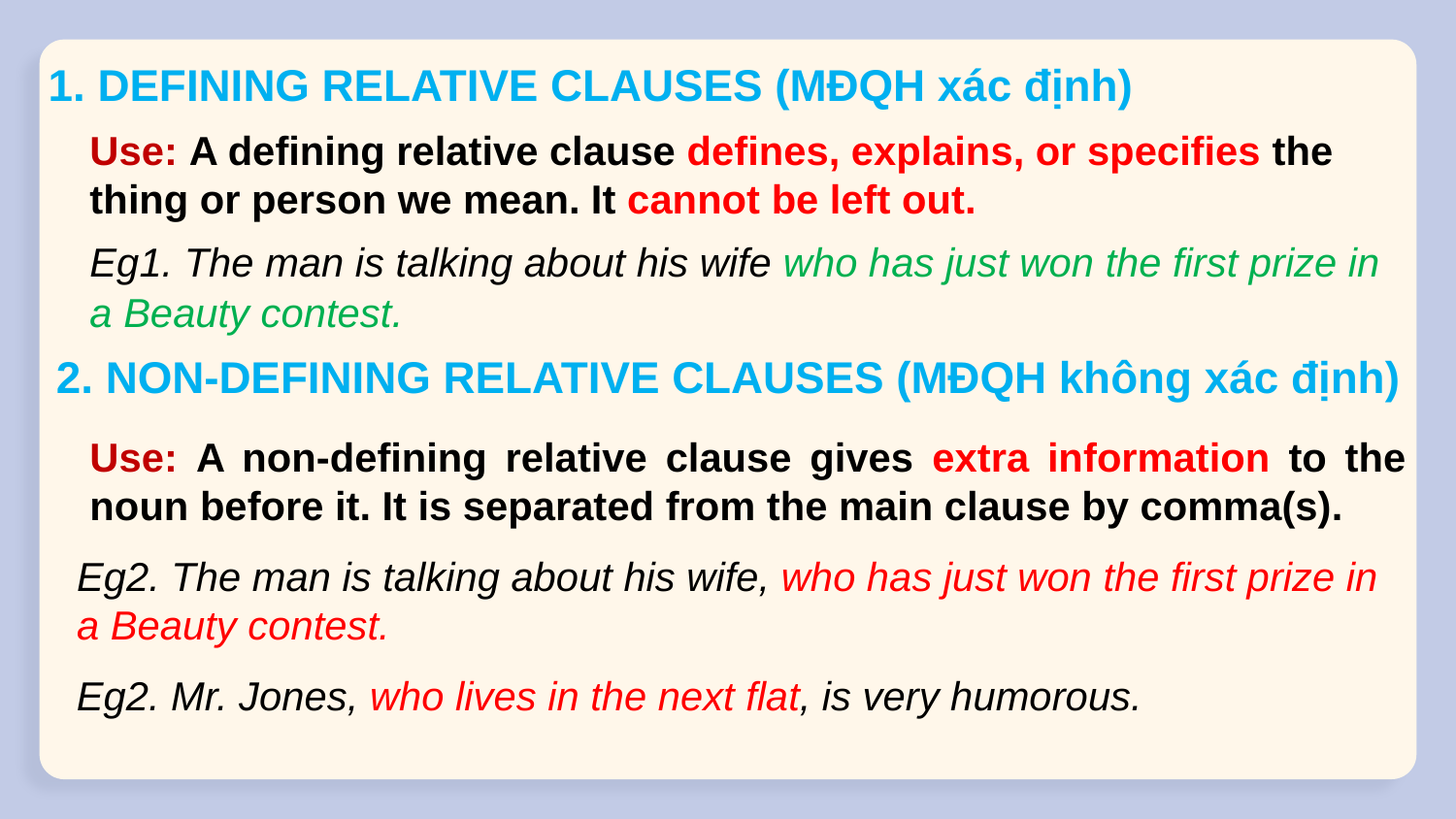

1. DEFINING RELATIVE CLAUSES (MĐQH xác định)
Use: A defining relative clause defines, explains, or specifies the thing or person we mean. It cannot be left out.
Eg1. The man is talking about his wife who has just won the first prize in a Beauty contest.
2. NON-DEFINING RELATIVE CLAUSES (MĐQH không xác định)
Use: A non-defining relative clause gives extra information to the noun before it. It is separated from the main clause by comma(s).
Eg2. The man is talking about his wife, who has just won the first prize in a Beauty contest.
Eg2. Mr. Jones, who lives in the next flat, is very humorous.